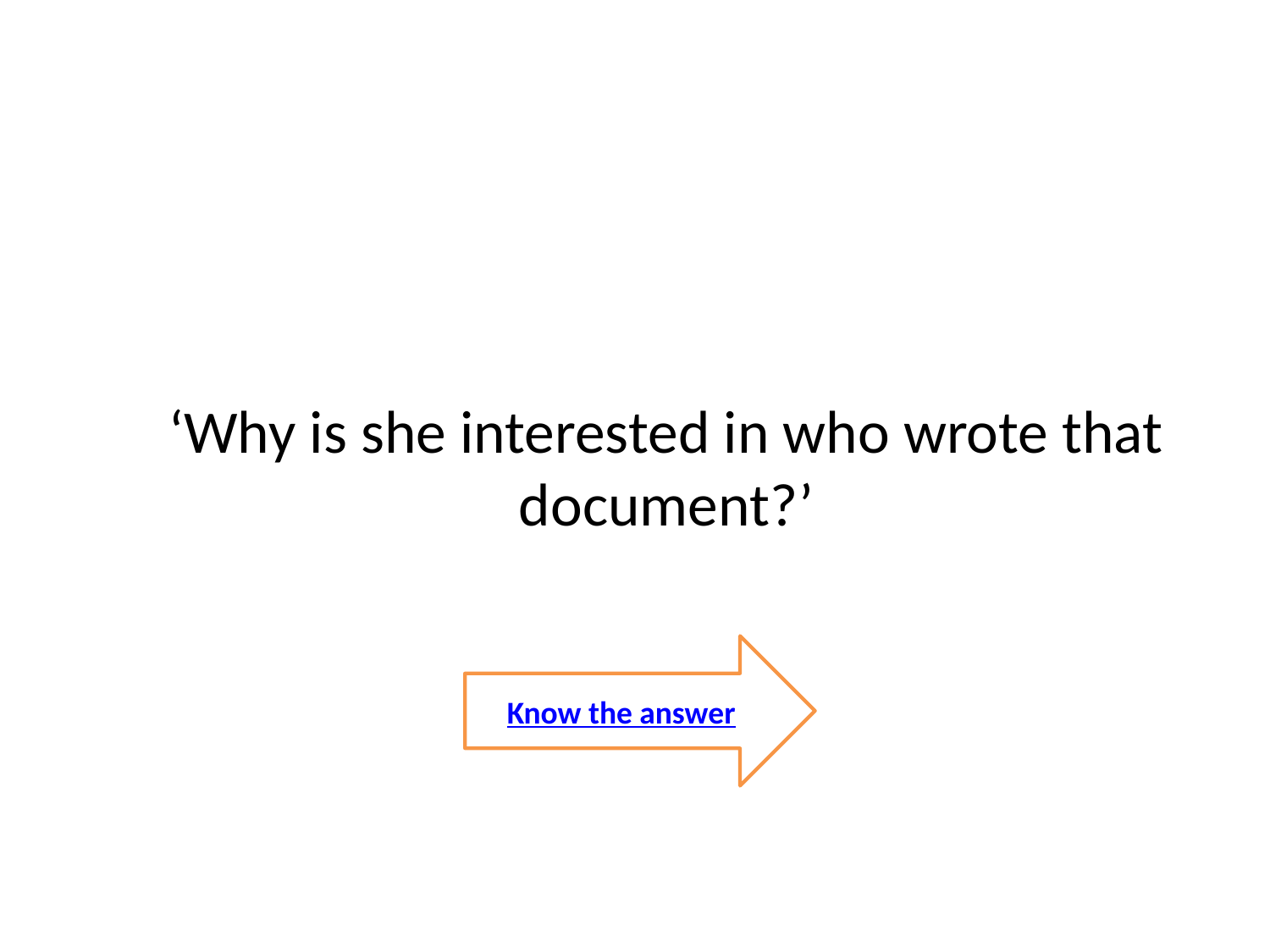

# ‘Why is she interested in who wrote that document?’